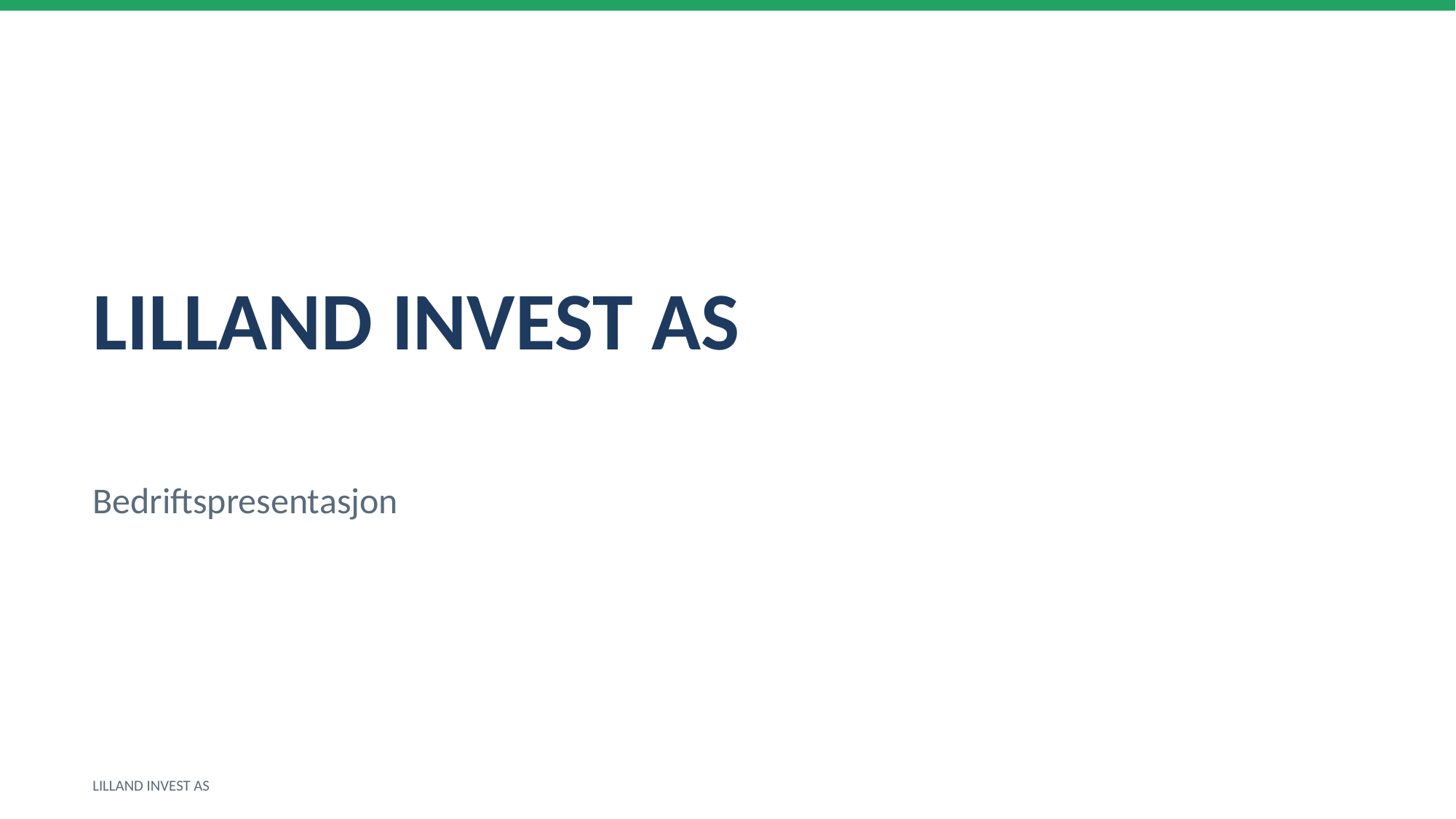

LILLAND INVEST AS
Bedriftspresentasjon
LILLAND INVEST AS